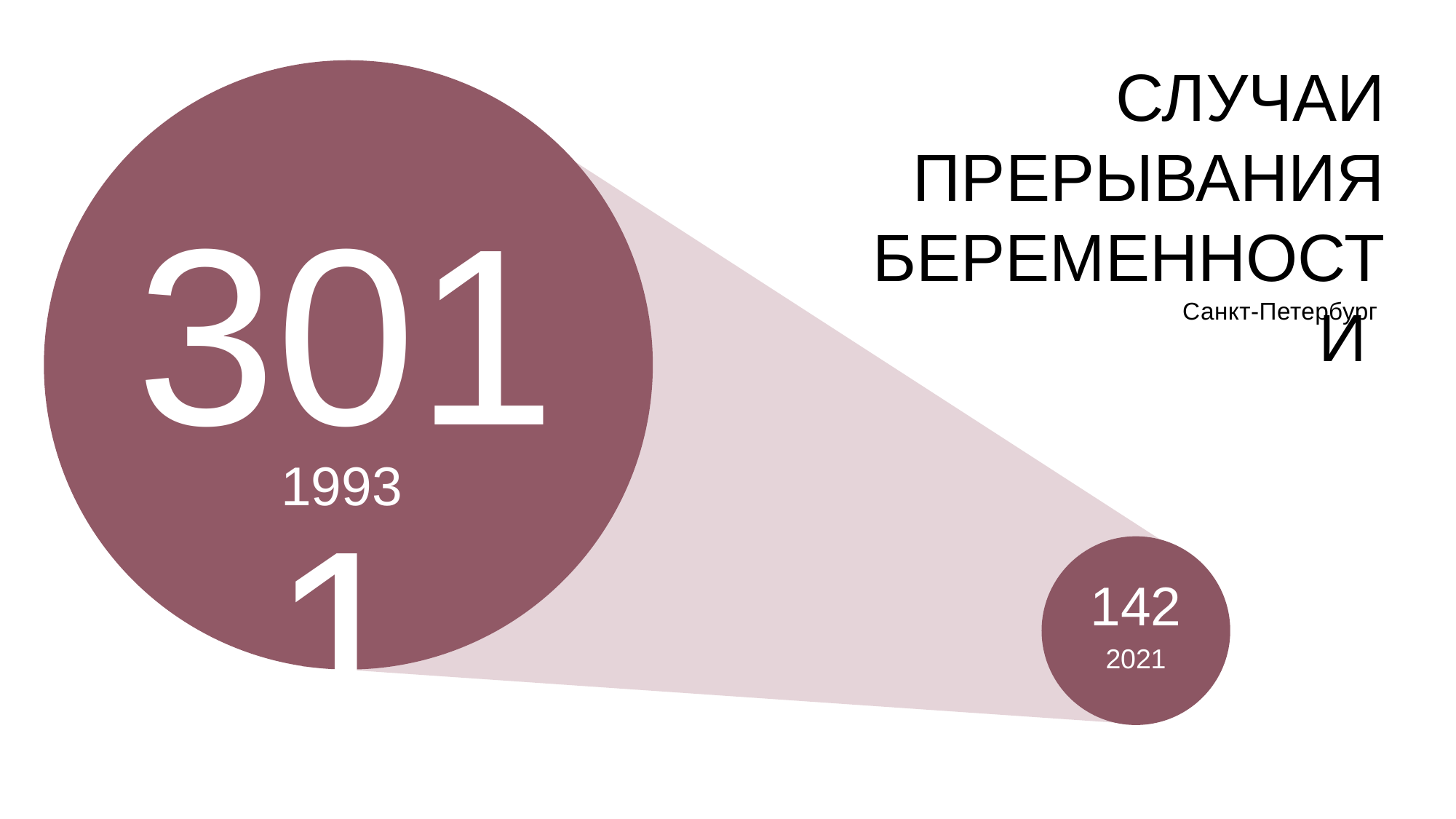

СЛУЧАИ ПРЕРЫВАНИЯ БЕРЕМЕННОСТИ

3011
Санкт-Петербург
1993

142
2021